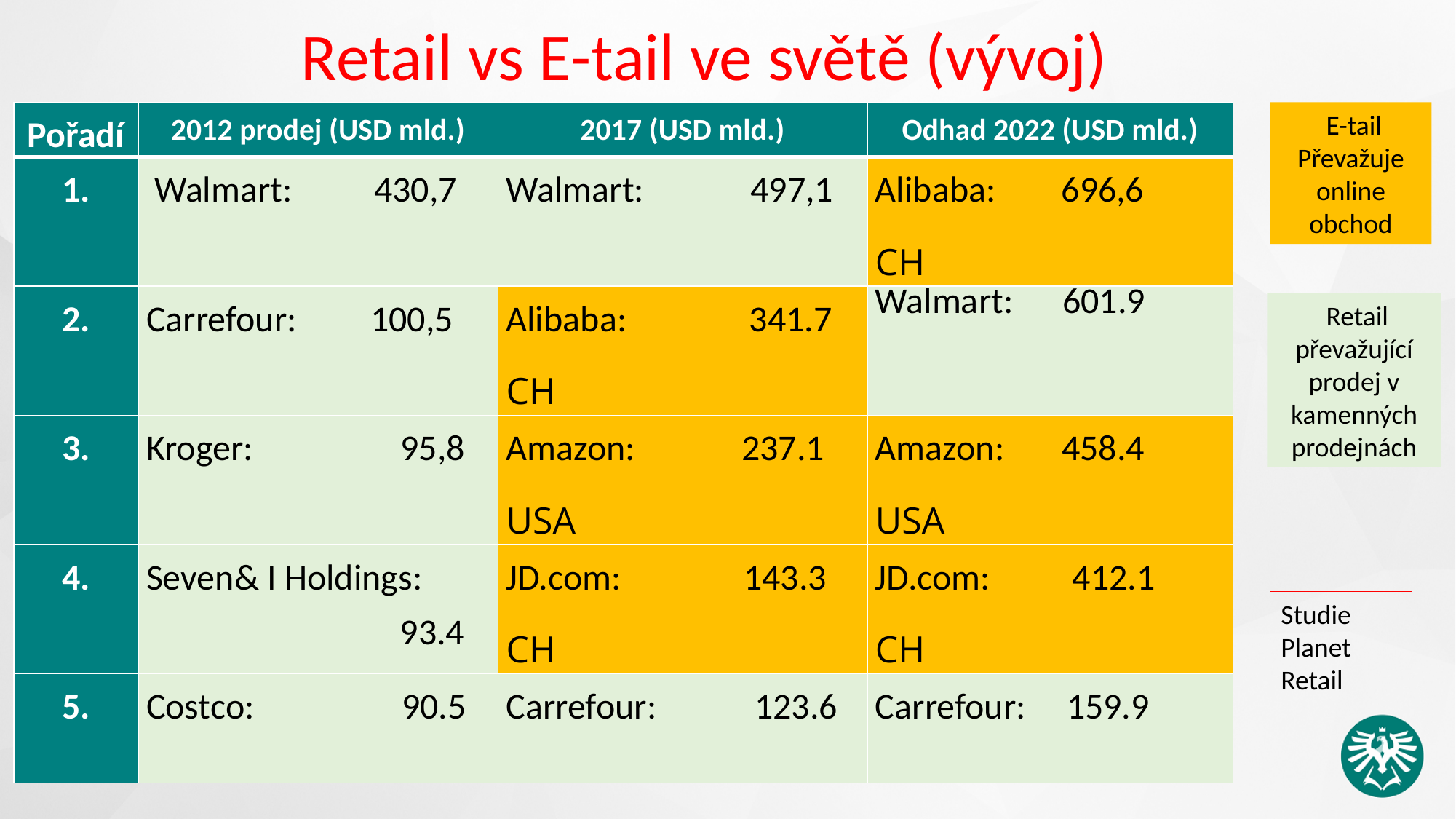

# Retail vs E-tail ve světě (vývoj)
| Pořadí | 2012 prodej (USD mld.) | 2017 (USD mld.) | Odhad 2022 (USD mld.) |
| --- | --- | --- | --- |
| 1. | Walmart: 430,7 | Walmart: 497,1 | Alibaba: 696,6 CH |
| 2. | Carrefour: 100,5 | Alibaba: 341.7 CH | Walmart: 601.9 |
| 3. | Kroger: 95,8 | Amazon: 237.1 USA | Amazon: 458.4 USA |
| 4. | Seven& I Holdings: 93.4 | JD.com: 143.3 CH | JD.com: 412.1 CH |
| 5. | Costco: 90.5 | Carrefour: 123.6 | Carrefour: 159.9 |
 E-tail
Převažuje online obchod
 Retail převažující prodej v kamenných prodejnách
Studie Planet Retail